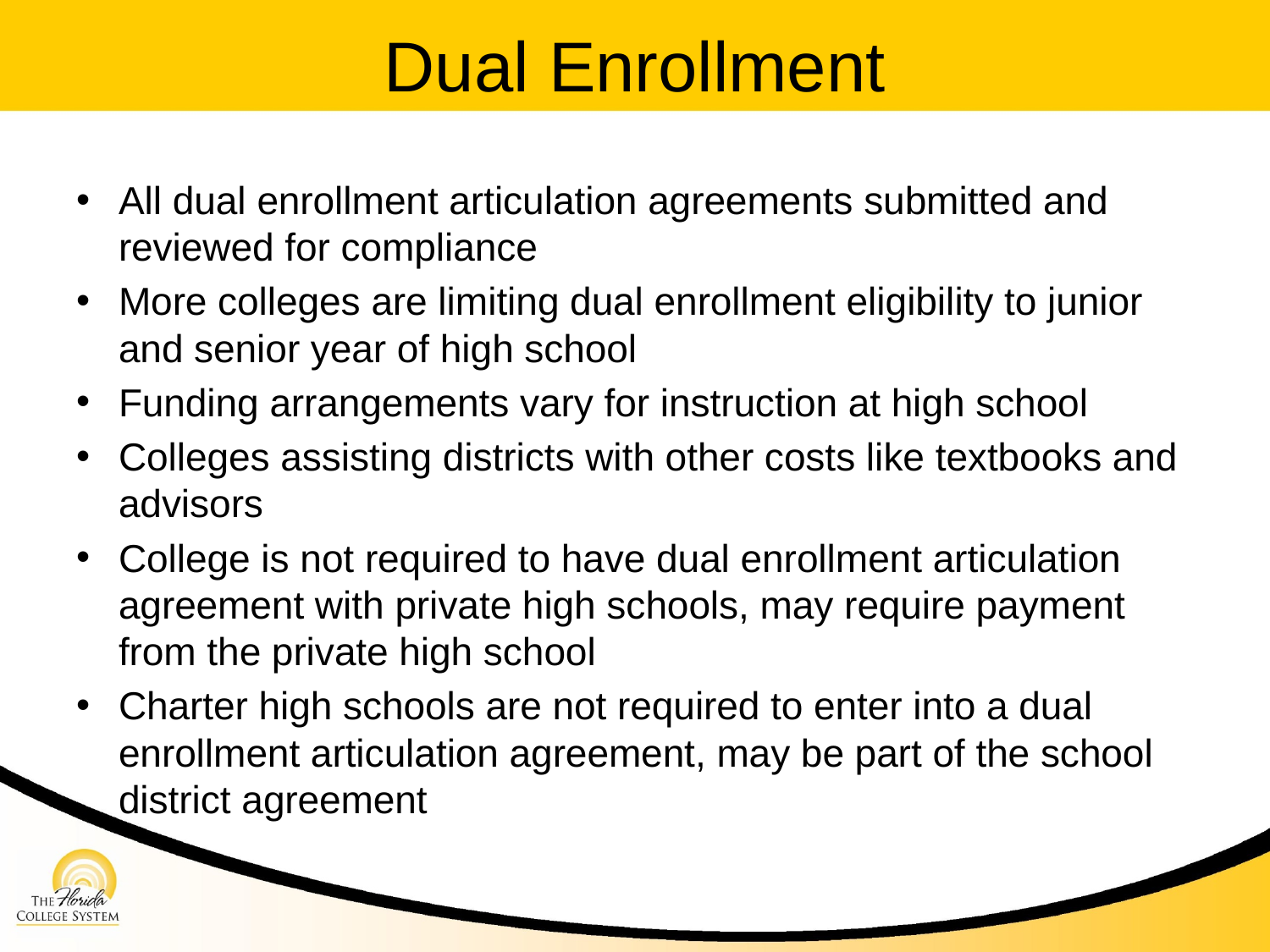

# Dual Enrollment
All dual enrollment articulation agreements submitted and reviewed for compliance
More colleges are limiting dual enrollment eligibility to junior and senior year of high school
Funding arrangements vary for instruction at high school
Colleges assisting districts with other costs like textbooks and advisors
College is not required to have dual enrollment articulation agreement with private high schools, may require payment from the private high school
Charter high schools are not required to enter into a dual enrollment articulation agreement, may be part of the school district agreement